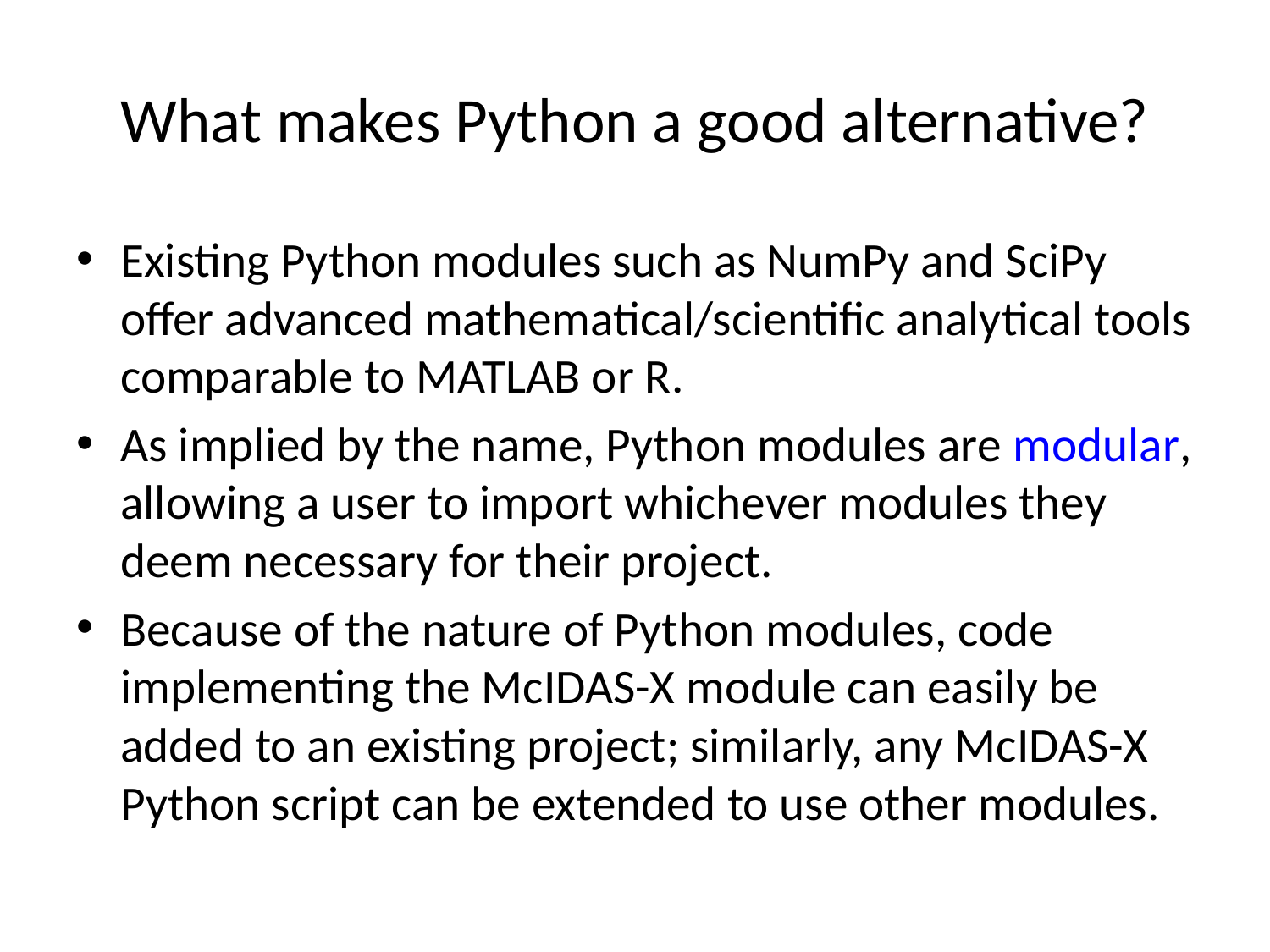

# What makes Python a good alternative?
Existing Python modules such as NumPy and SciPy offer advanced mathematical/scientific analytical tools comparable to MATLAB or R.
As implied by the name, Python modules are modular, allowing a user to import whichever modules they deem necessary for their project.
Because of the nature of Python modules, code implementing the McIDAS-X module can easily be added to an existing project; similarly, any McIDAS-X Python script can be extended to use other modules.